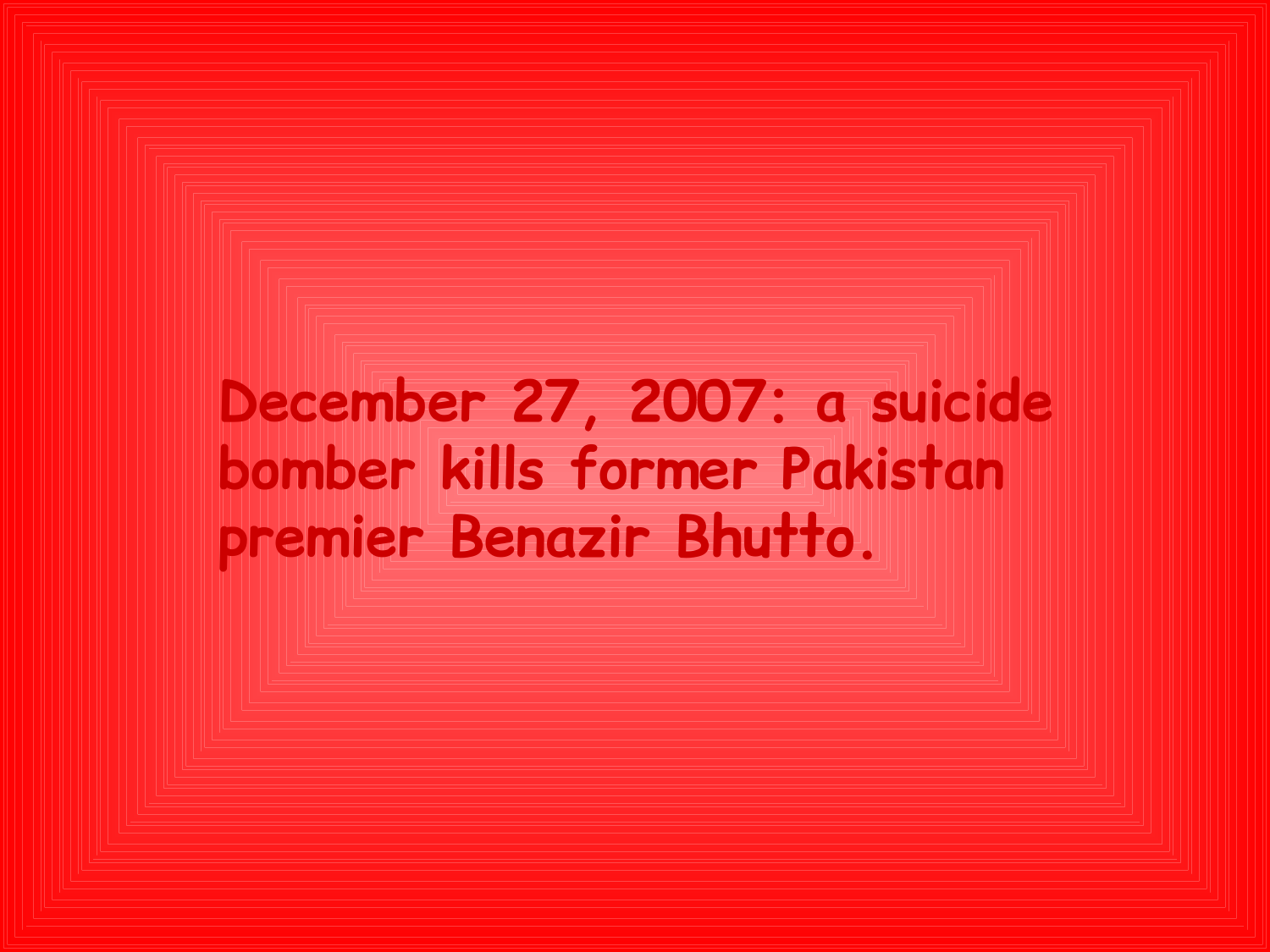

# December 27, 2007: a suicide bomber kills former Pakistan premier Benazir Bhutto.